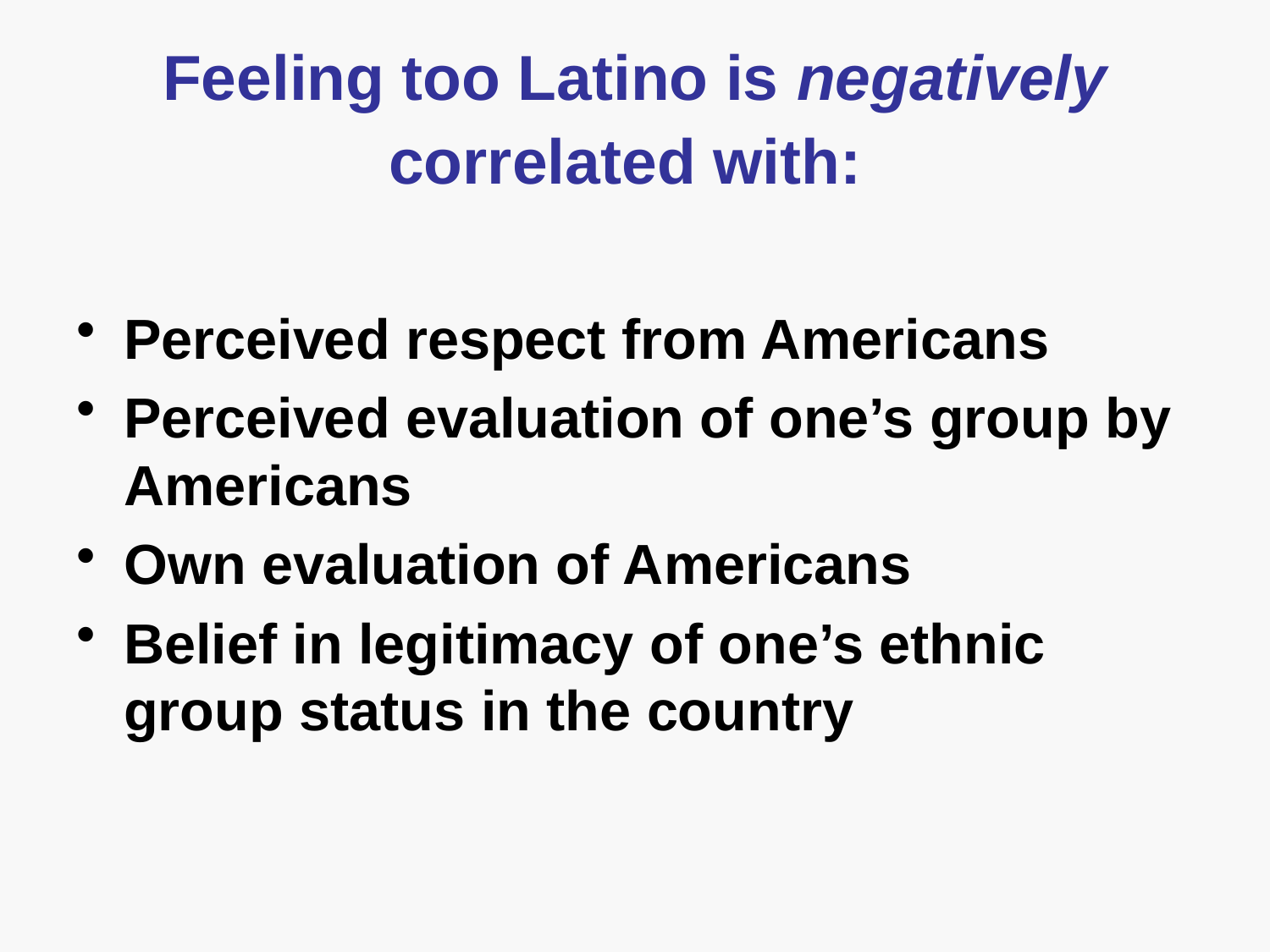

# Feeling too Latino is negatively correlated with:
Perceived respect from Americans
Perceived evaluation of one’s group by  Americans
Own evaluation of Americans
Belief in legitimacy of one’s ethnic group status in the country